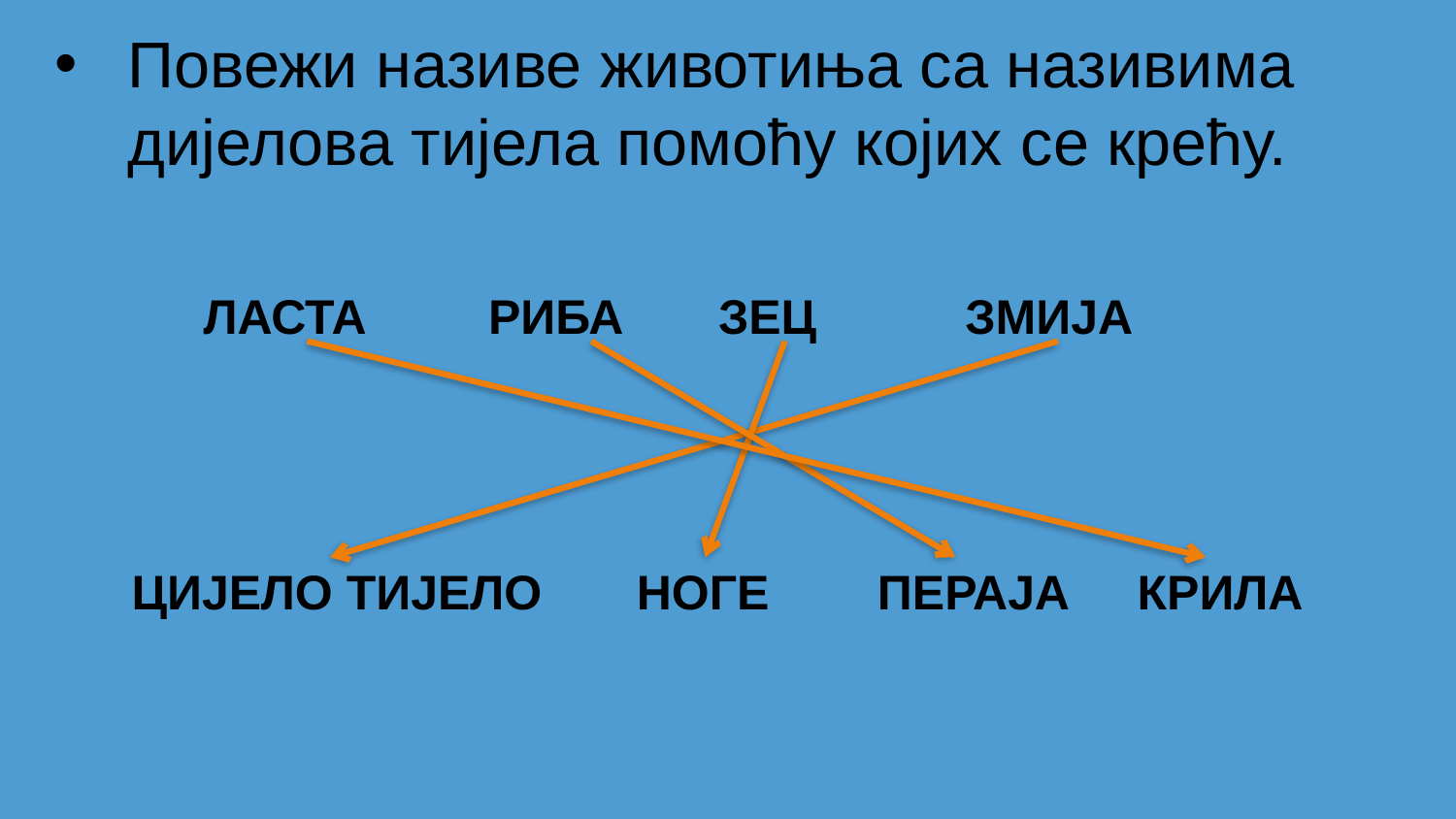

# Повежи називе животиња са називима дијелова тијела помоћу којих се крећу.

        ЛАСТА         РИБА       ЗЕЦ           ЗМИЈА

    ЦИЈЕЛО ТИЈЕЛО       НОГЕ        ПЕРАЈА     КРИЛА